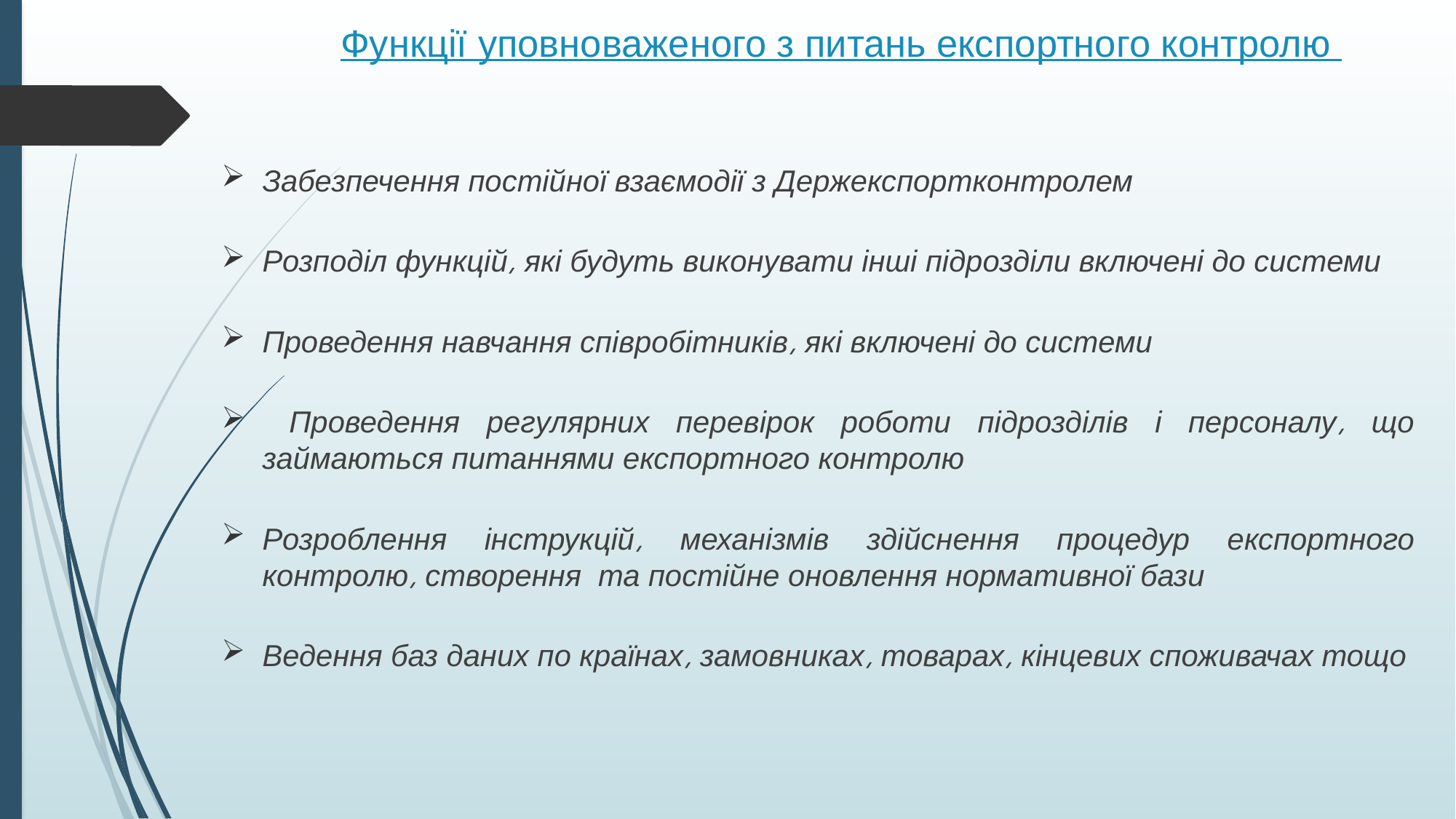

# Функції уповноваженого з питань експортного контролю
Забезпечення постійної взаємодії з Держекспортконтролем

Розподіл функцій, які будуть виконувати інші підрозділи включені до системи

Проведення навчання співробітників, які включені до системи

 Проведення регулярних перевірок роботи підрозділів і персоналу, що займаються питаннями експортного контролю

Розроблення інструкцій, механізмів здійснення процедур експортного контролю, створення  та постійне оновлення нормативної бази

Ведення баз даних по країнах, замовниках, товарах, кінцевих споживачах тощо